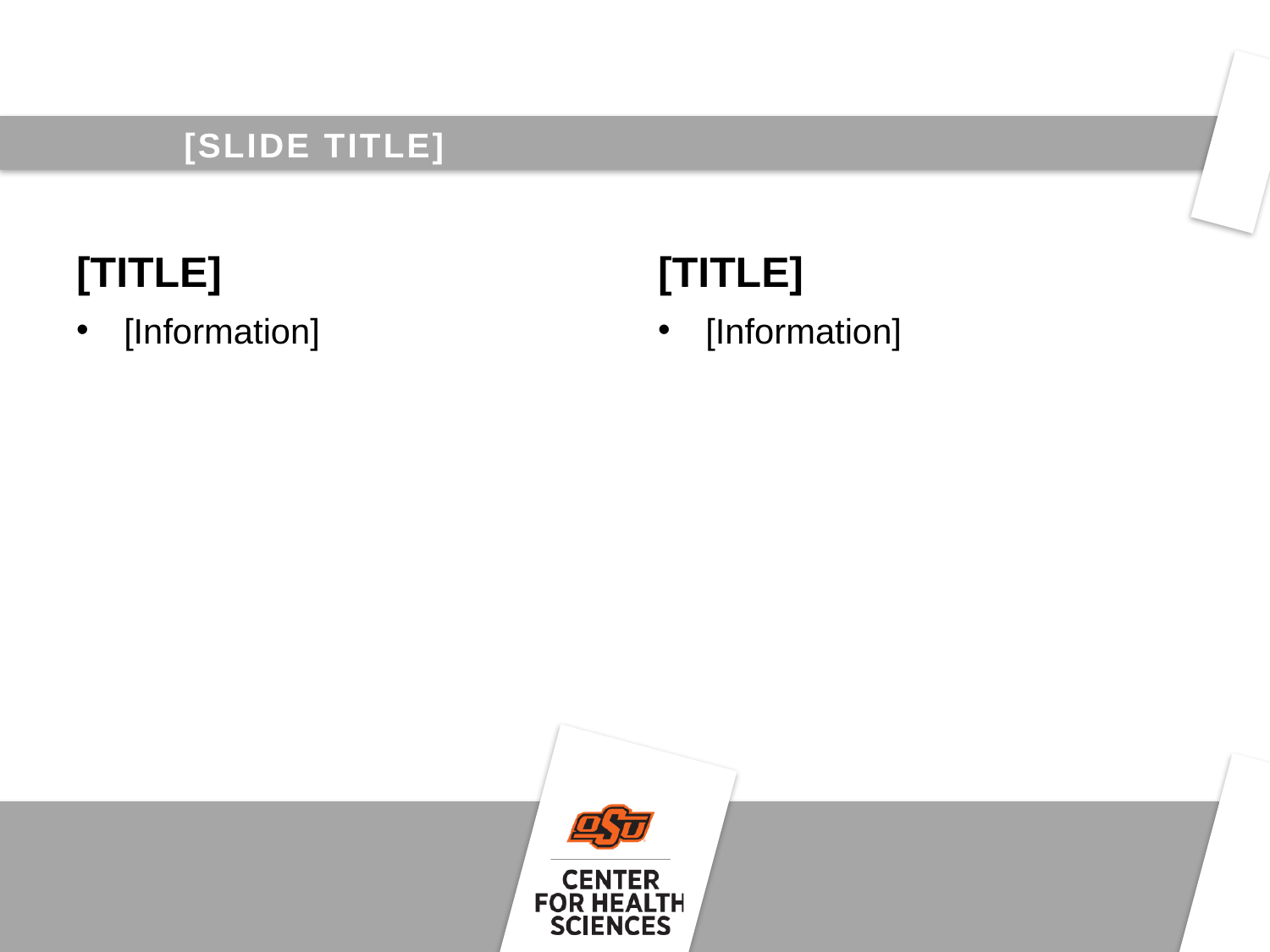

# [SLIDE TITLE]
[TITLE]
[TITLE]
[Information]
[Information]